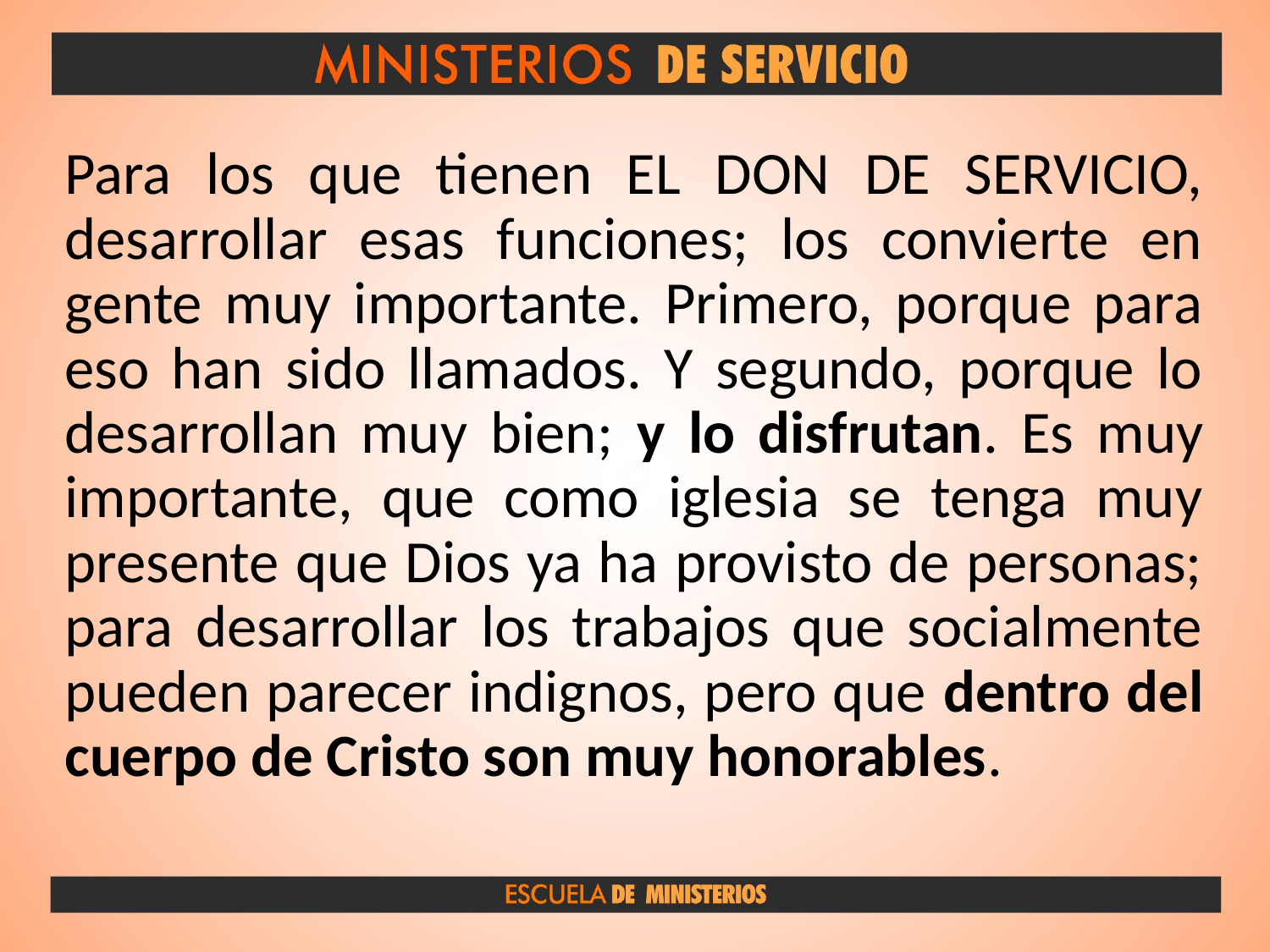

Para los que tienen EL DON DE SERVICIO, desarrollar esas funciones; los convierte en gente muy importante. Primero, porque para eso han sido llamados. Y segundo, porque lo desarrollan muy bien; y lo disfrutan. Es muy importante, que como iglesia se tenga muy presente que Dios ya ha provisto de personas; para desarrollar los trabajos que socialmente pueden parecer indignos, pero que dentro del cuerpo de Cristo son muy honorables.